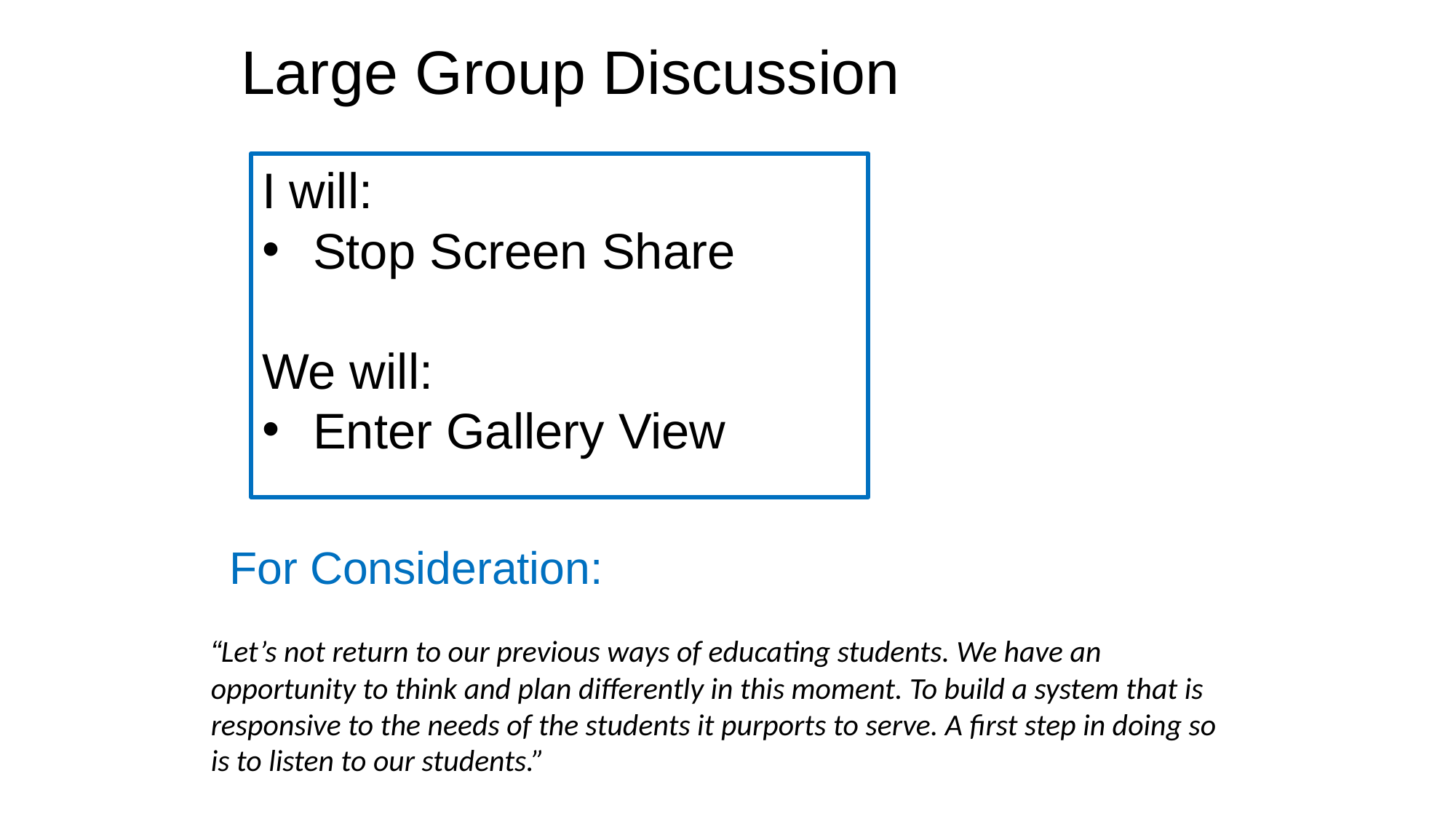

Large Group Discussion
I will:
Stop Screen Share

We will:
Enter Gallery View

For Consideration:
“Let’s not return to our previous ways of educating students. We have an opportunity to think and plan differently in this moment. To build a system that is responsive to the needs of the students it purports to serve. A first step in doing so is to listen to our students.”